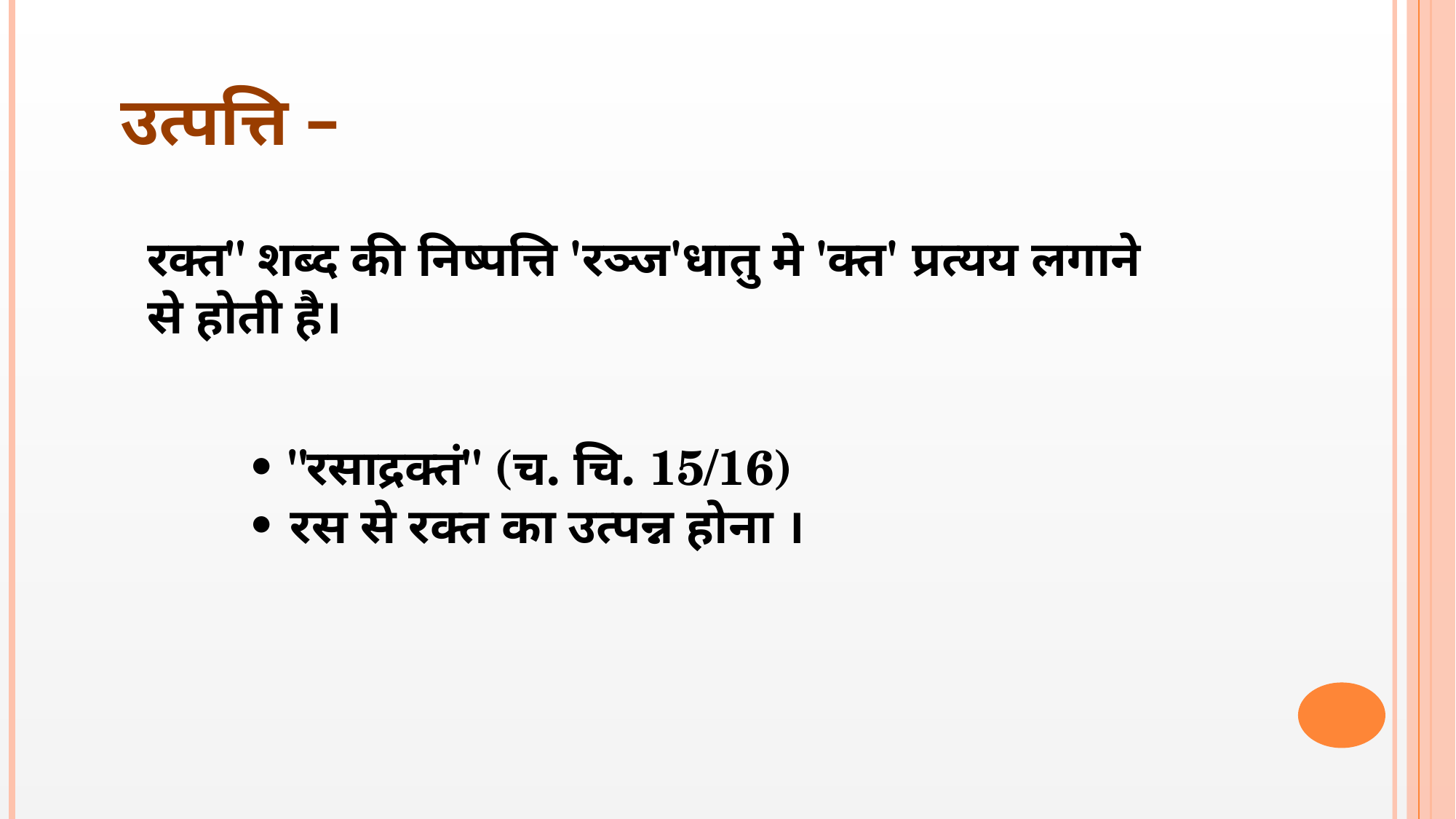

उत्पत्ति –

रक्त" शब्द की निष्पत्ति 'रञ्ज'धातु मे 'क्त' प्रत्यय लगाने से होती है।

• "रसाद्रक्तं" (च. चि. 15/16)
• रस से रक्त का उत्पन्न होना ।